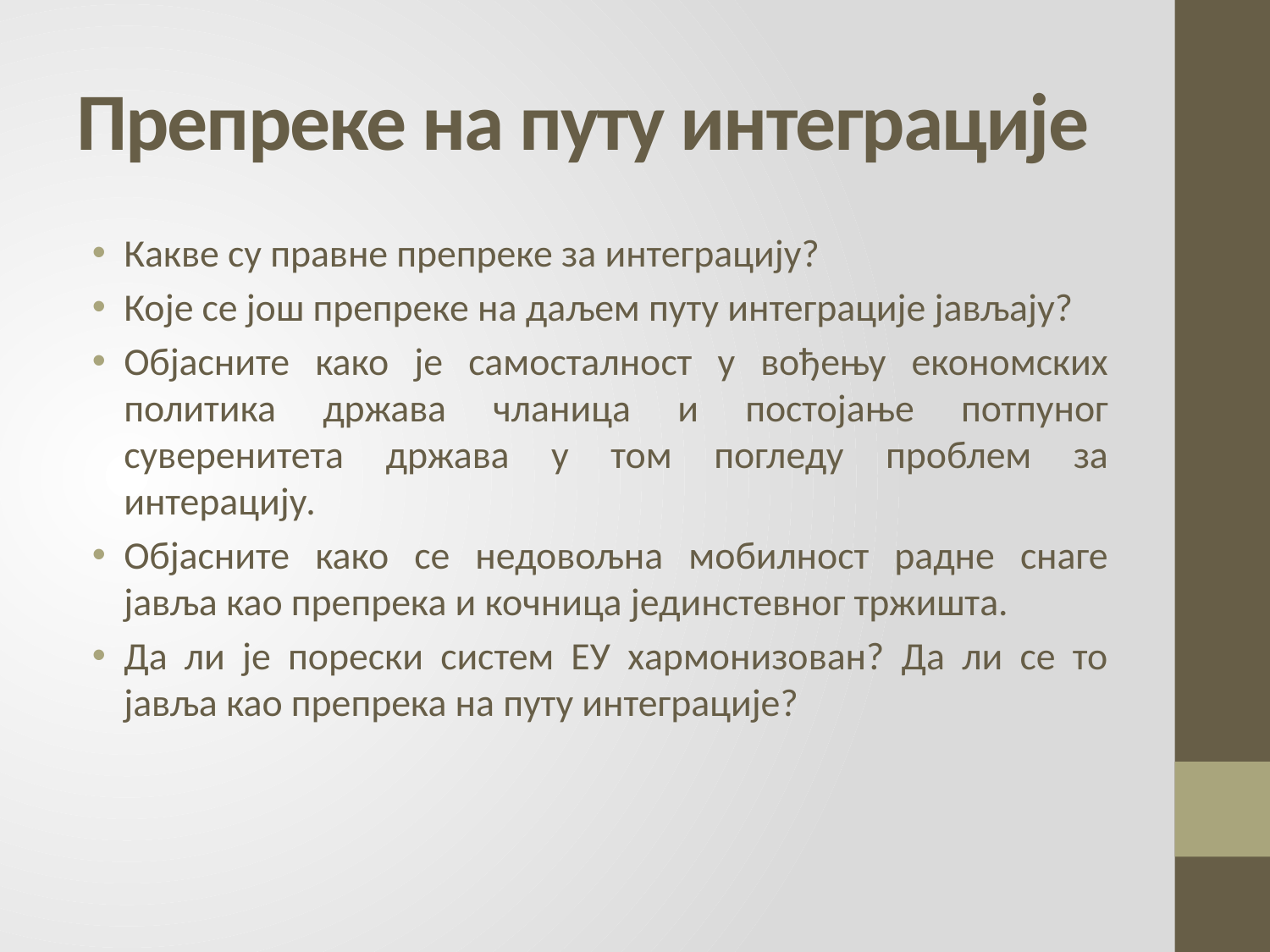

# Препреке на путу интеграције
Какве су правне препреке за интеграцију?
Које се још препреке на даљем путу интеграције јављају?
Објасните како је самосталност у вођењу економских политика држава чланица и постојање потпуног суверенитета држава у том погледу проблем за интерацију.
Објасните како се недовољна мобилност радне снаге јавља као препрека и кочница јединстевног тржишта.
Да ли је порески систем ЕУ хармонизован? Да ли се то јавља као препрека на путу интеграције?